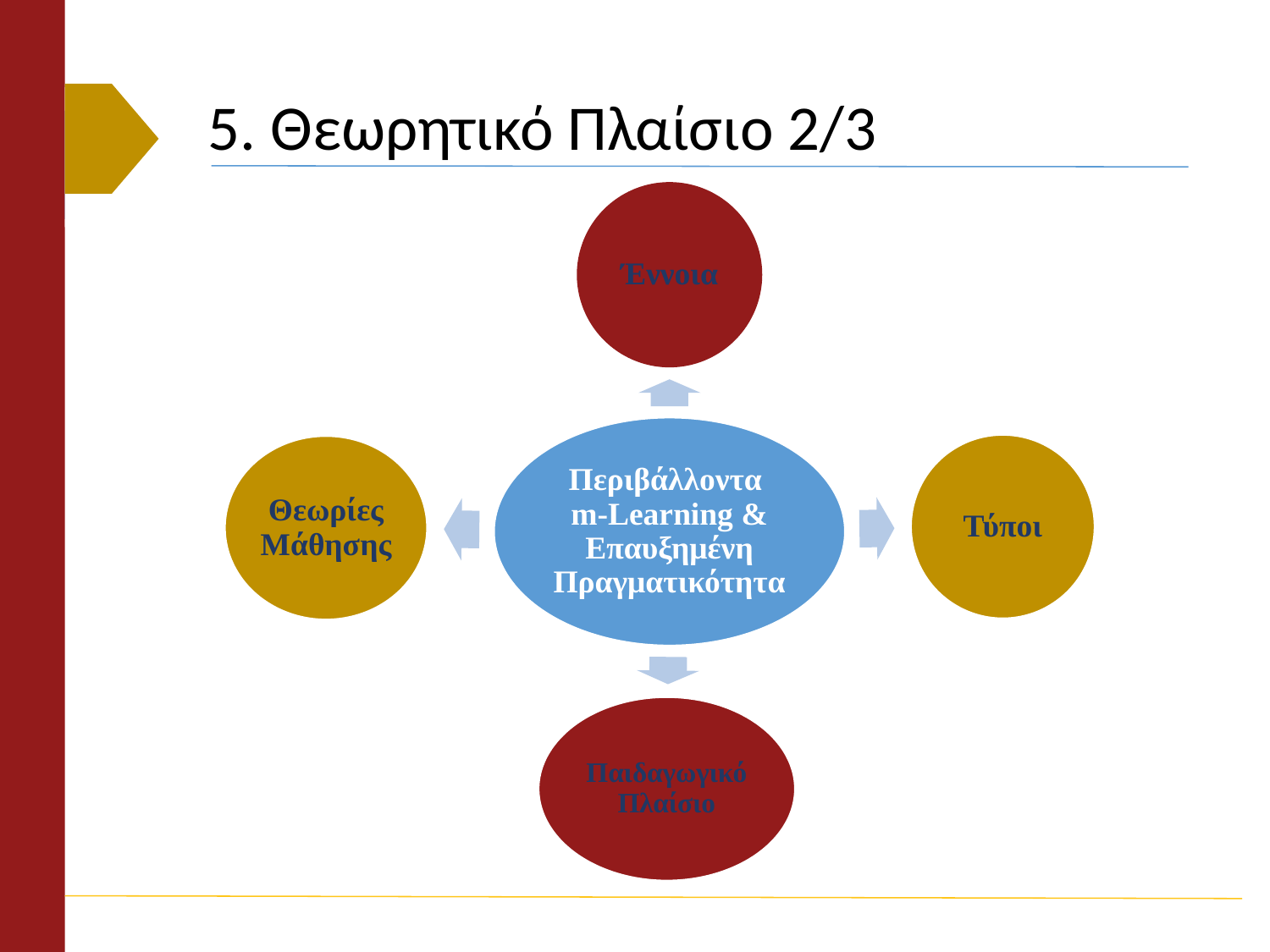

# 5. Θεωρητικό Πλαίσιο 2/3
Περιβάλλοντα  m-Learning & Επαυξημένη Πραγματικότητα

Έννοια

Τύποι

Παιδαγωγικό Πλαίσιο

Θεωρίες Μάθησης